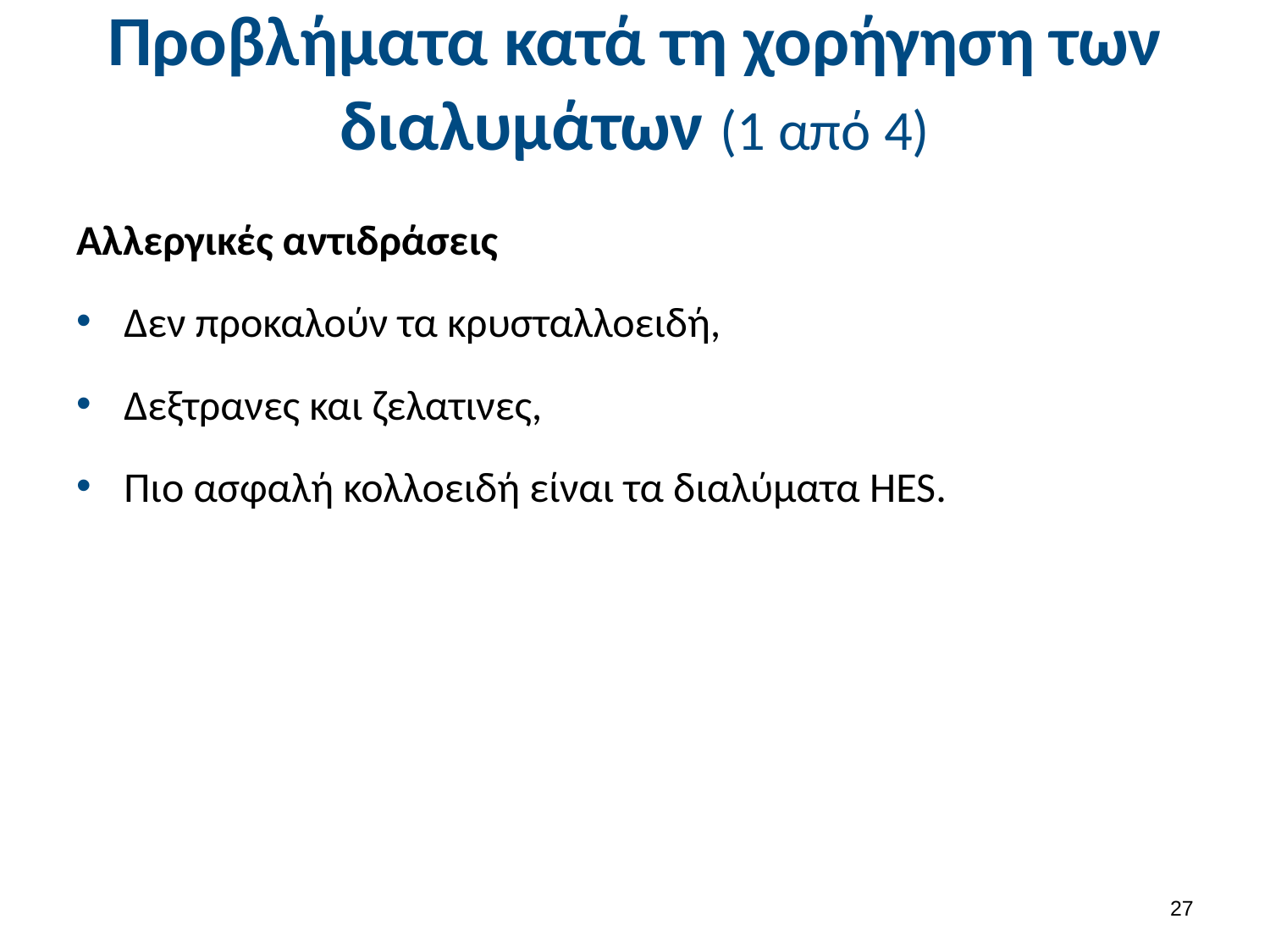

# Προβλήματα κατά τη χορήγηση των διαλυμάτων (1 από 4)
Αλλεργικές αντιδράσεις
Δεν προκαλούν τα κρυσταλλοειδή,
Δεξτρανες και ζελατινες,
Πιο ασφαλή κολλοειδή είναι τα διαλύματα HES.

27